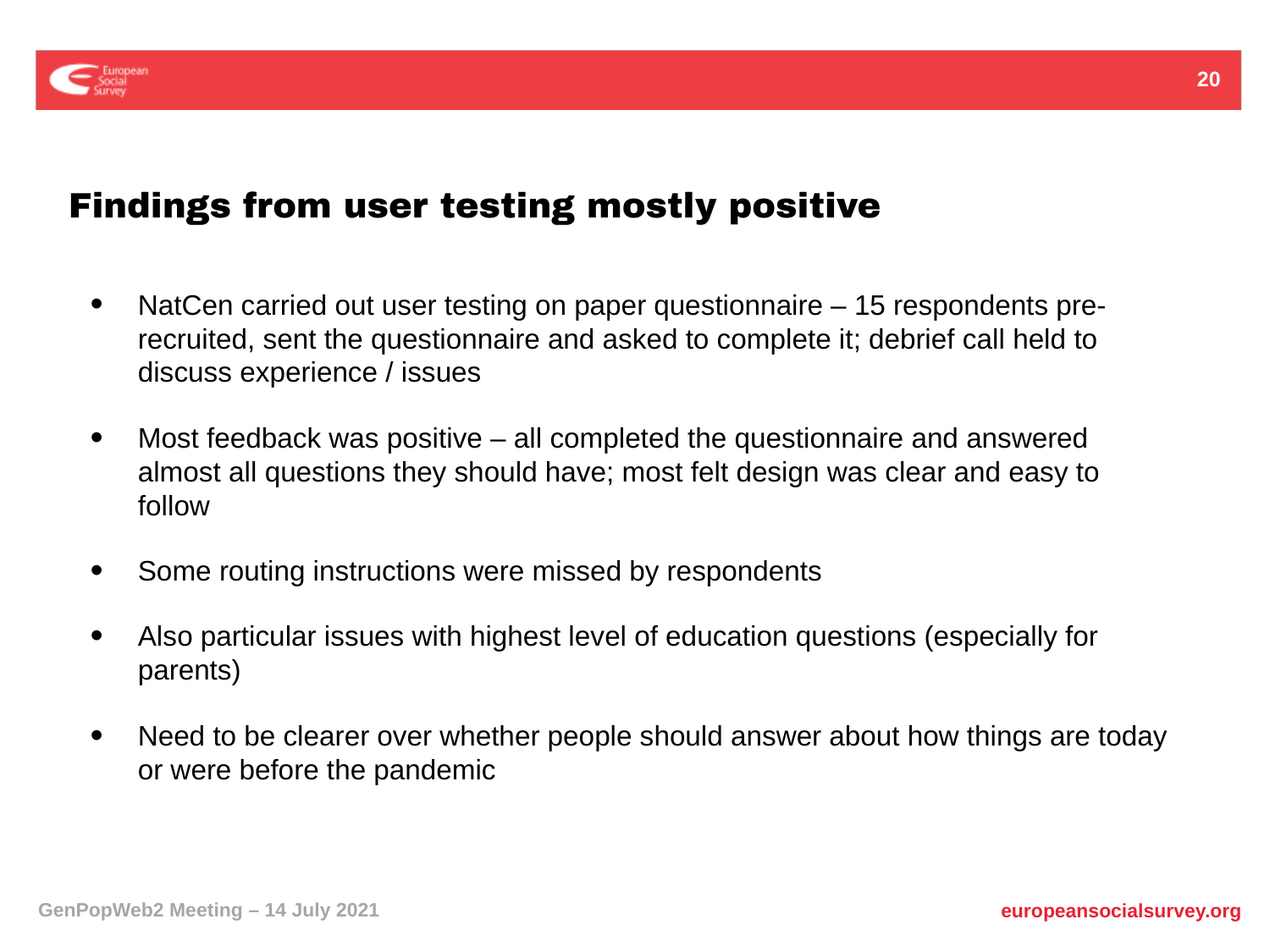

20
Findings from user testing mostly positive
NatCen carried out user testing on paper questionnaire – 15 respondents pre-recruited, sent the questionnaire and asked to complete it; debrief call held to discuss experience / issues
Most feedback was positive – all completed the questionnaire and answered almost all questions they should have; most felt design was clear and easy to follow
Some routing instructions were missed by respondents
Also particular issues with highest level of education questions (especially for parents)
Need to be clearer over whether people should answer about how things are today or were before the pandemic